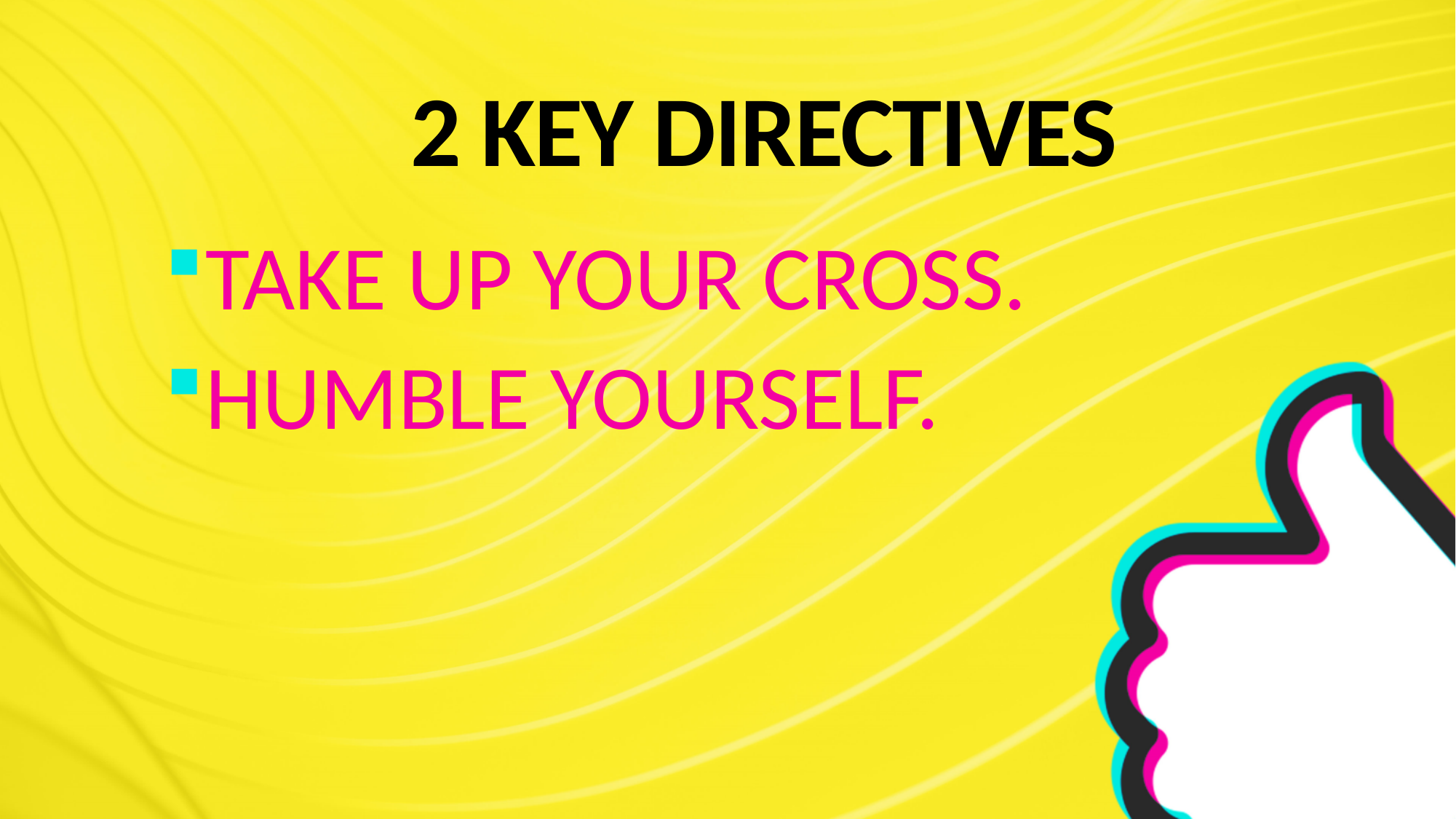

# 2 KEY DIRECTIVES
TAKE UP YOUR CROSS.
HUMBLE YOURSELF.